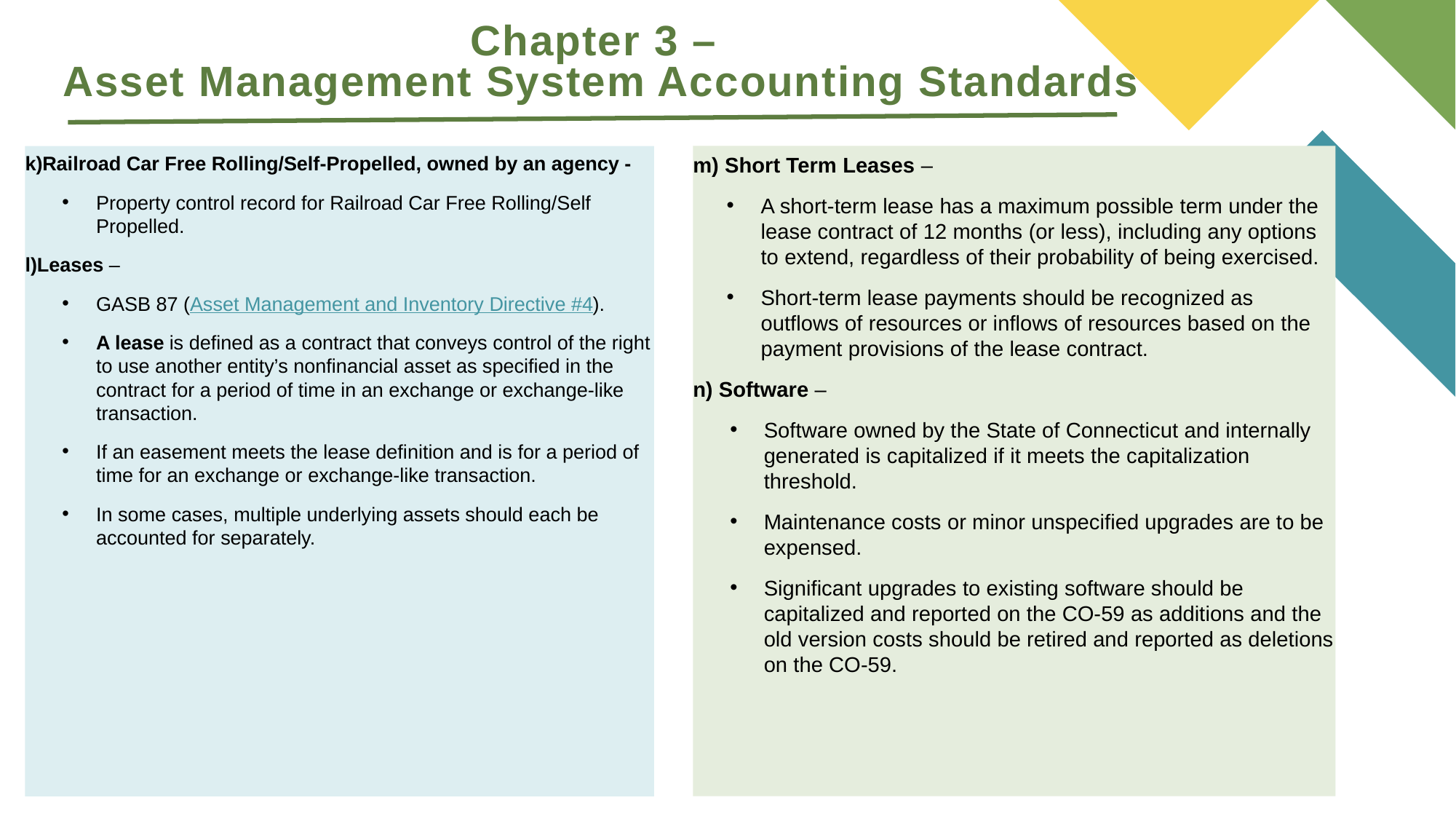

# Chapter 3 – Asset Management System Accounting Standards
Railroad Car Free Rolling/Self-Propelled, owned by an agency -
Property control record for Railroad Car Free Rolling/Self Propelled.
Leases –
GASB 87 (Asset Management and Inventory Directive #4).
A lease is defined as a contract that conveys control of the right to use another entity’s nonfinancial asset as specified in the contract for a period of time in an exchange or exchange-like transaction.
If an easement meets the lease definition and is for a period of time for an exchange or exchange-like transaction.
In some cases, multiple underlying assets should each be accounted for separately.

m) Short Term Leases –
A short-term lease has a maximum possible term under the lease contract of 12 months (or less), including any options to extend, regardless of their probability of being exercised.
Short-term lease payments should be recognized as outflows of resources or inflows of resources based on the payment provisions of the lease contract.
n) Software –
Software owned by the State of Connecticut and internally generated is capitalized if it meets the capitalization threshold.
Maintenance costs or minor unspecified upgrades are to be expensed.
Significant upgrades to existing software should be capitalized and reported on the CO-59 as additions and the old version costs should be retired and reported as deletions on the CO-59.